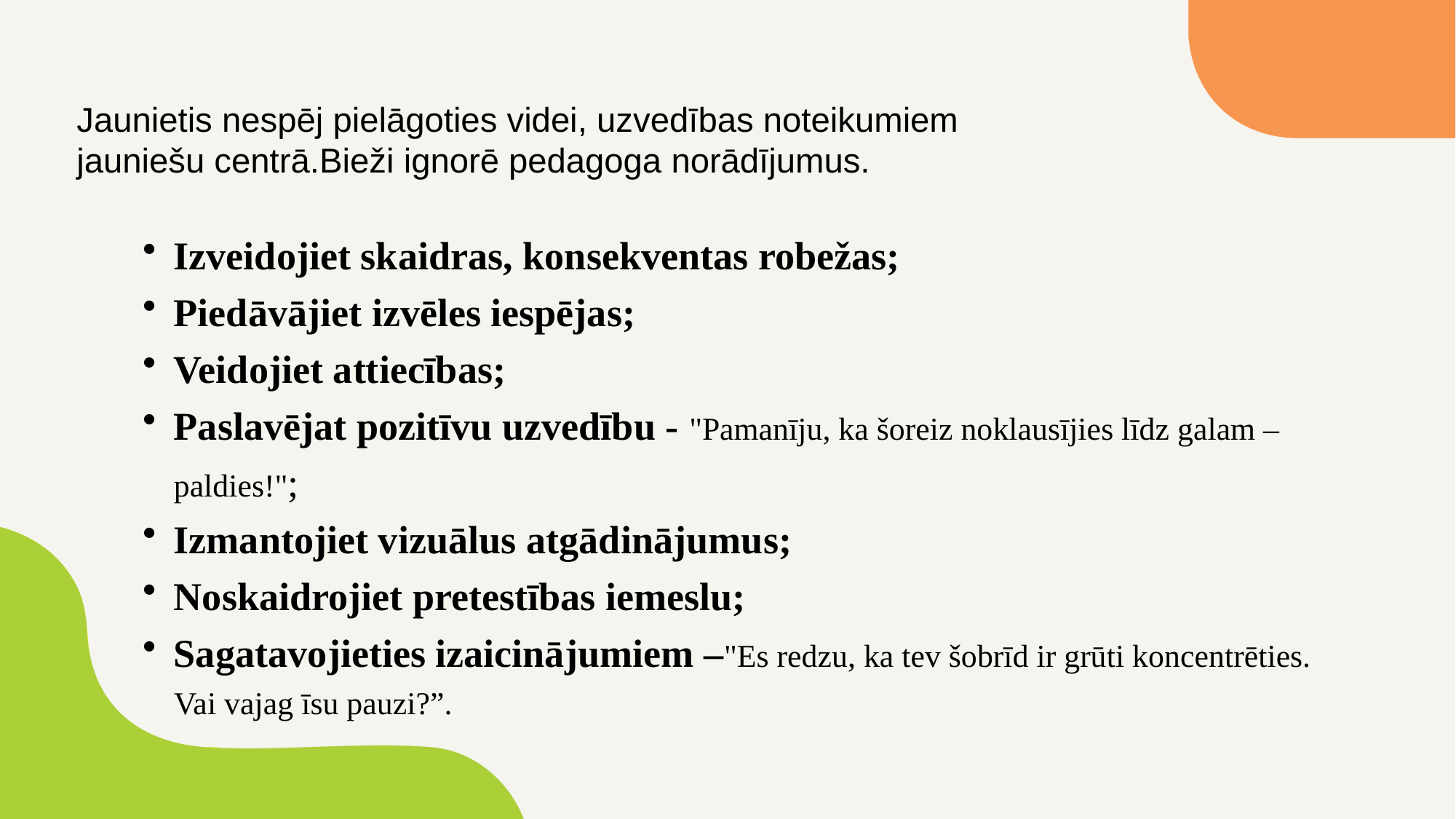

Jaunietis nespēj pielāgoties videi, uzvedības noteikumiem jauniešu centrā.Bieži ignorē pedagoga norādījumus.
Izveidojiet skaidras, konsekventas robežas;
Piedāvājiet izvēles iespējas;
Veidojiet attiecības;
Paslavējat pozitīvu uzvedību - "Pamanīju, ka šoreiz noklausījies līdz galam – paldies!";
Izmantojiet vizuālus atgādinājumus;
Noskaidrojiet pretestības iemeslu;
Sagatavojieties izaicinājumiem –"Es redzu, ka tev šobrīd ir grūti koncentrēties. Vai vajag īsu pauzi?”.